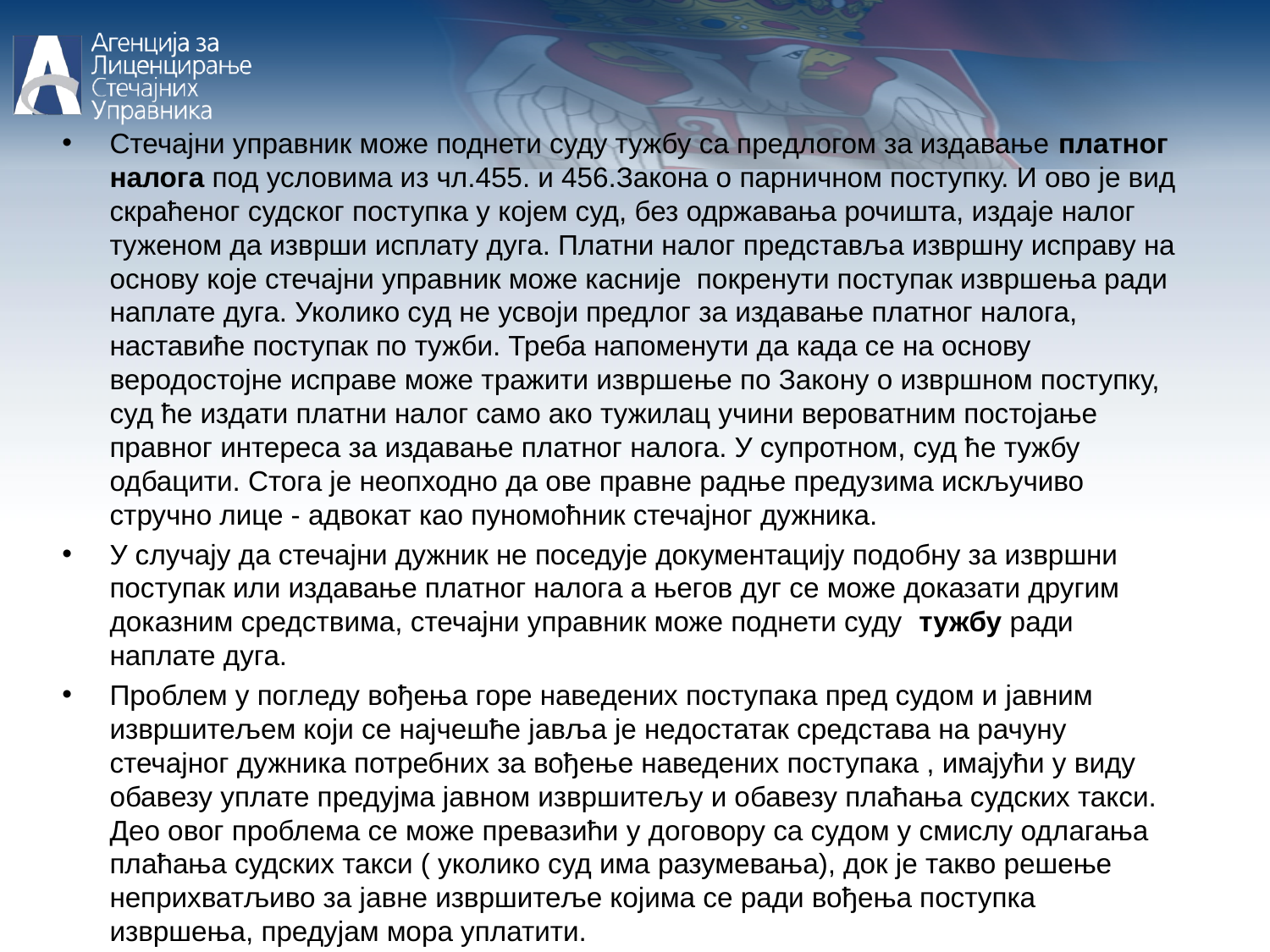

Стечајни управник може поднети суду тужбу са предлогом за издавање платног налога под условима из чл.455. и 456.Закона о парничном поступку. И ово је вид скраћеног судског поступка у којем суд, без одржавања рочишта, издаје налог туженом да изврши исплату дуга. Платни налог представља извршну исправу на основу које стечајни управник може касније  покренути поступак извршења ради наплате дуга. Уколико суд не усвоји предлог за издавање платног налога, наставиће поступак по тужби. Треба напоменути да када се на основу веродостојне исправе може тражити извршење по Закону о извршном поступку, суд ће издати платни налог само ако тужилац учини вероватним постојање правног интереса за издавање платног налога. У супротном, суд ће тужбу одбацити. Стога је неопходно да ове правне радње предузима искључиво стручно лице - адвокат као пуномоћник стечајног дужника.
У случају да стечајни дужник не поседује документацију подобну за извршни поступак или издавање платног налога а његов дуг се може доказати другим доказним средствима, стечајни управник може поднети суду  тужбу ради наплате дуга.
Проблем у погледу вођења горе наведених поступака пред судом и јавним извршитељем који се најчешће јавља је недостатак средстава на рачуну стечајног дужника потребних за вођење наведених поступака , имајући у виду обавезу уплате предујма јавном извршитељу и обавезу плаћања судских такси. Део овог проблема се може превазићи у договору са судом у смислу одлагања плаћања судских такси ( уколико суд има разумевања), док је такво решење неприхватљиво за јавне извршитеље којима се ради вођења поступка извршења, предујам мора уплатити.